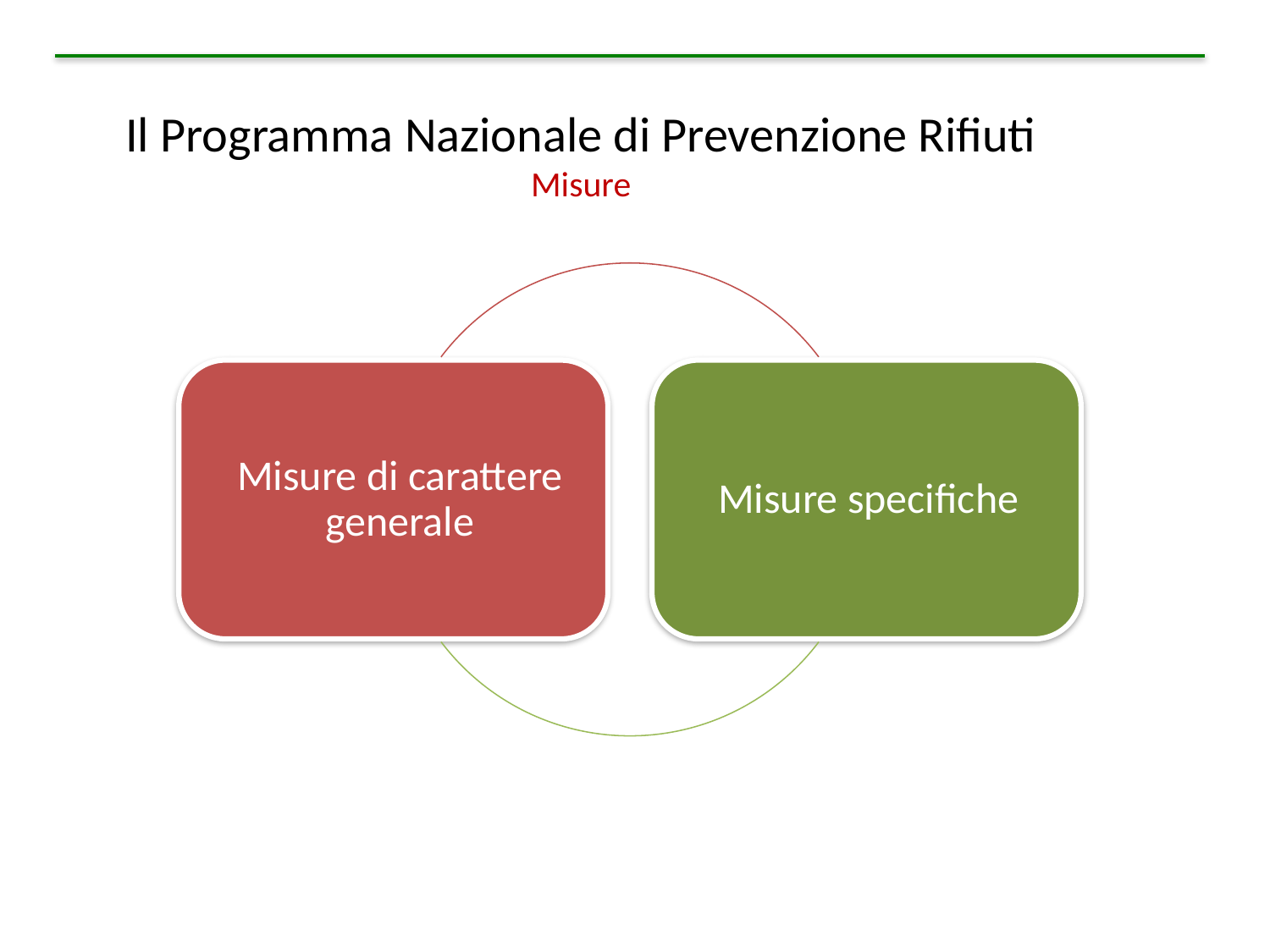

Il Programma Nazionale di Prevenzione Rifiuti
Misure
Misure di carattere generale
Misure specifiche